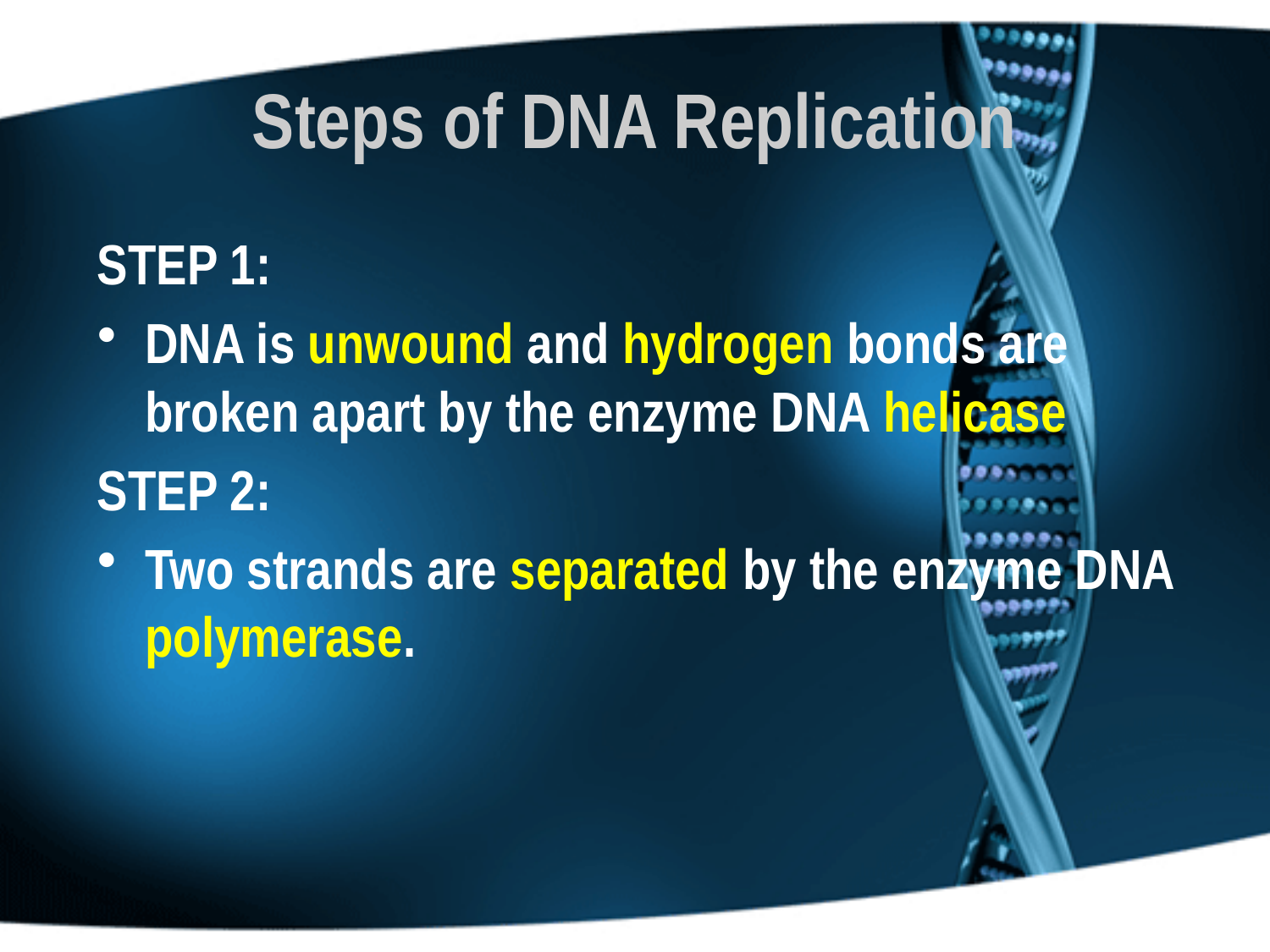

# Steps of DNA Replication
STEP 1:
DNA is unwound and hydrogen bonds are broken apart by the enzyme DNA helicase
STEP 2:
Two strands are separated by the enzyme DNA polymerase.